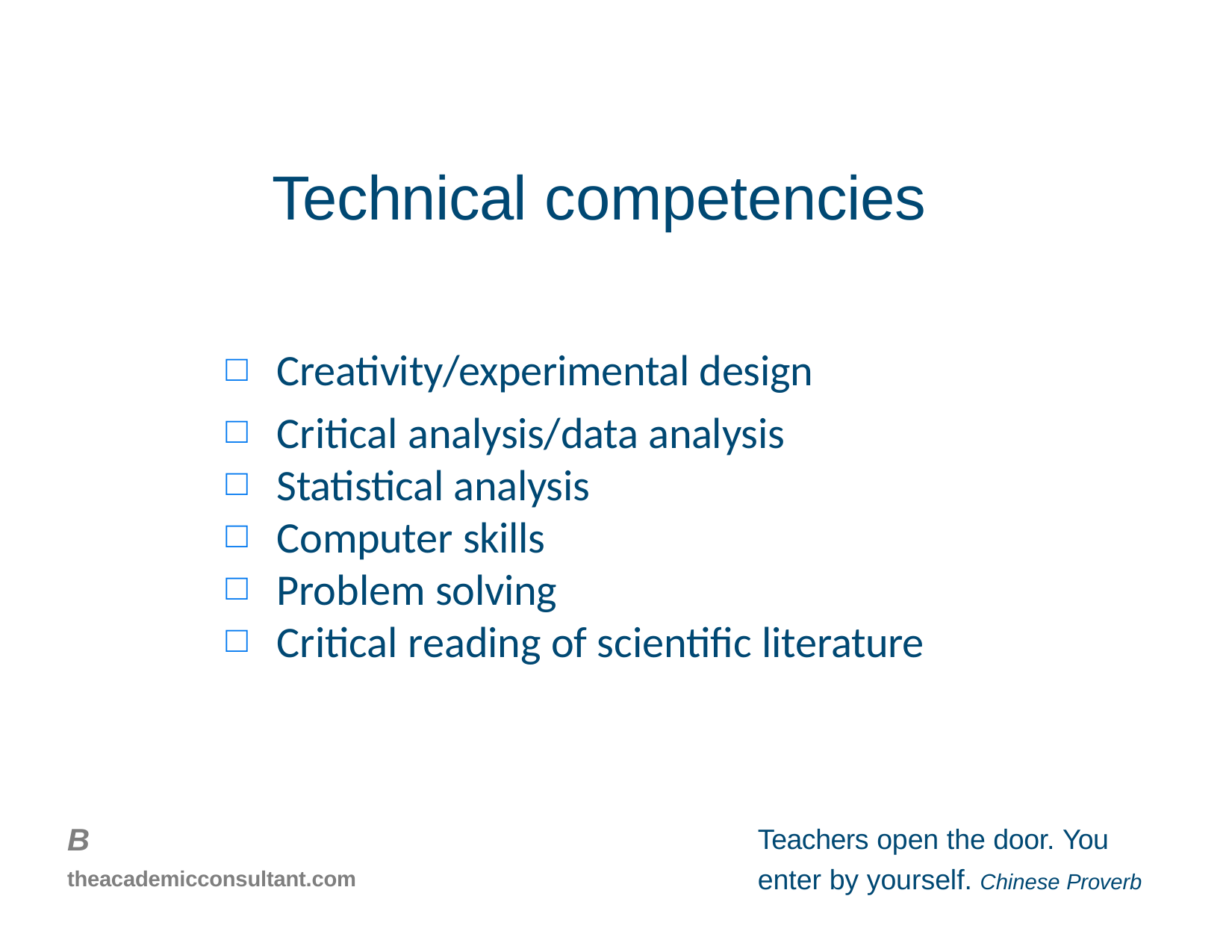

# Technical competencies
Creativity/experimental design
Critical analysis/data analysis
Statistical analysis
Computer skills
Problem solving
Critical reading of scientific literature
B
theacademicconsultant.com
Teachers open the door. You
enter by yourself. Chinese Proverb